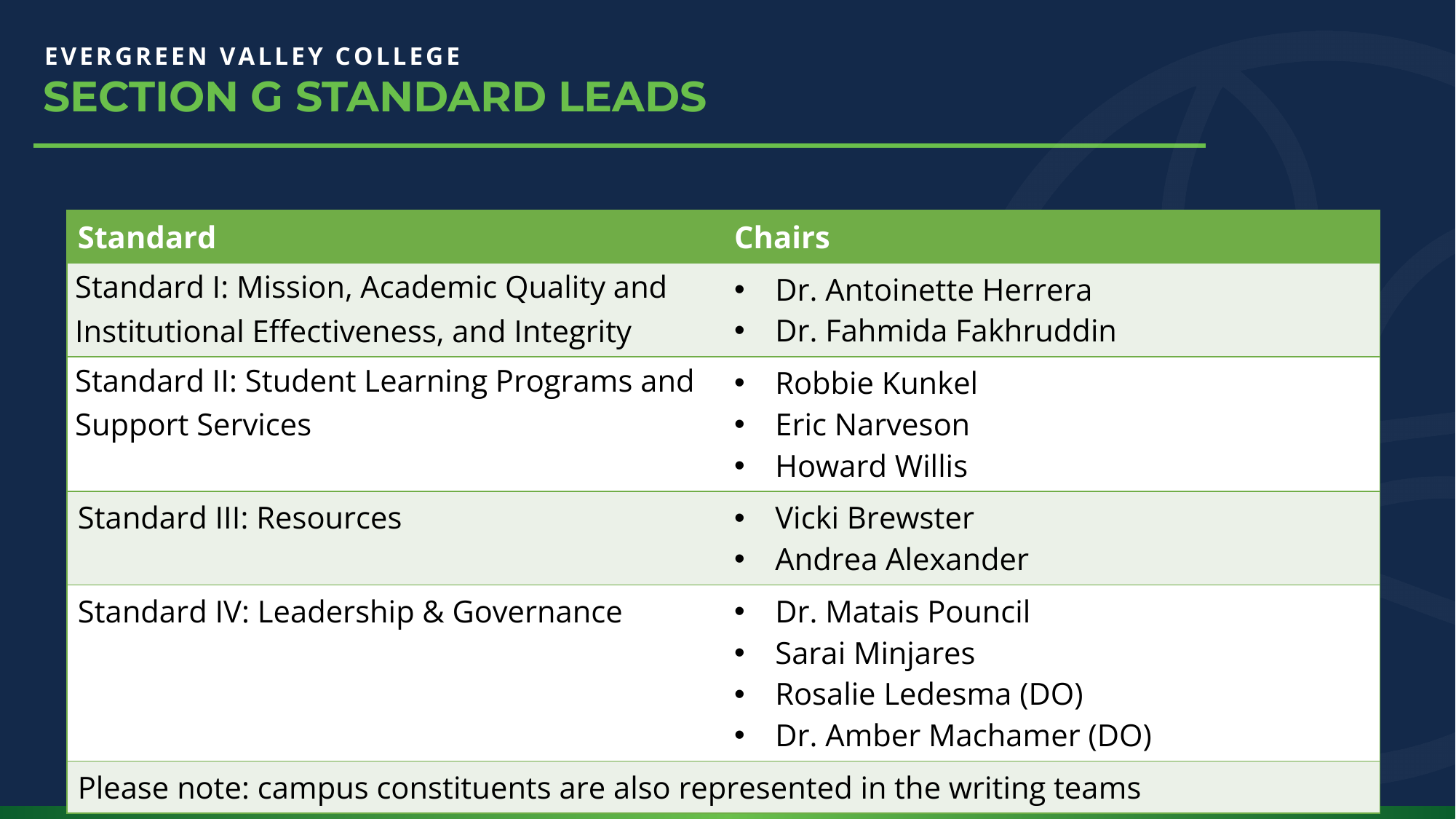

Section G Standard Leads
| Standard | Chairs |
| --- | --- |
| Standard I: Mission, Academic Quality and Institutional Effectiveness, and Integrity | Dr. Antoinette Herrera Dr. Fahmida Fakhruddin |
| Standard II: Student Learning Programs and Support Services | Robbie Kunkel Eric Narveson Howard Willis |
| Standard III: Resources | Vicki Brewster Andrea Alexander |
| Standard IV: Leadership & Governance | Dr. Matais Pouncil Sarai Minjares Rosalie Ledesma (DO) Dr. Amber Machamer (DO) |
| Please note: campus constituents are also represented in the writing teams |  |